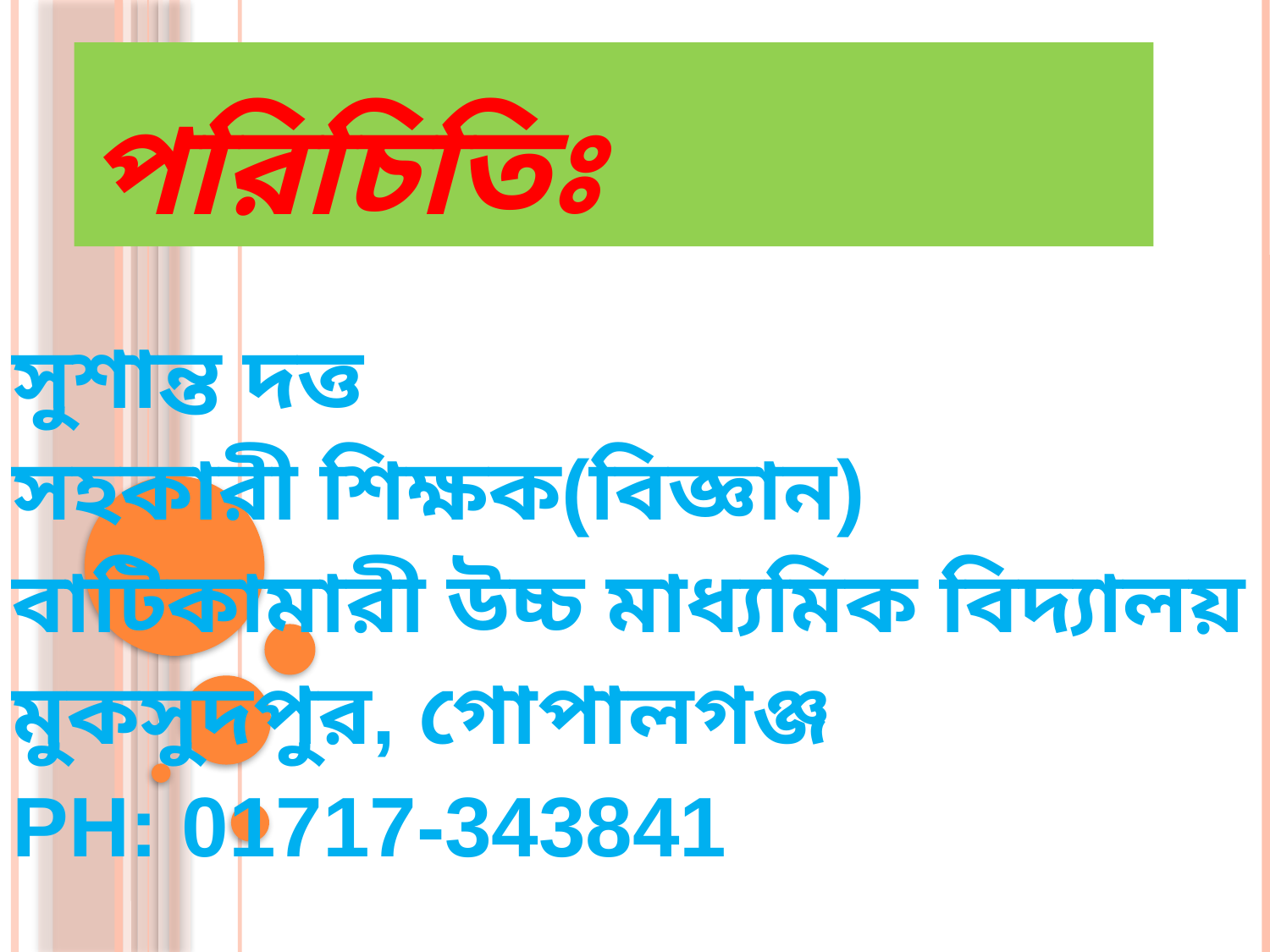

# পরিচিতিঃ
সুশান্ত দত্ত
সহকারী শিক্ষক(বিজ্ঞান)
বাটিকামারী উচ্চ মাধ্যমিক বিদ্যালয়
মুকসুদপুর, গোপালগঞ্জ
PH: 01717-343841